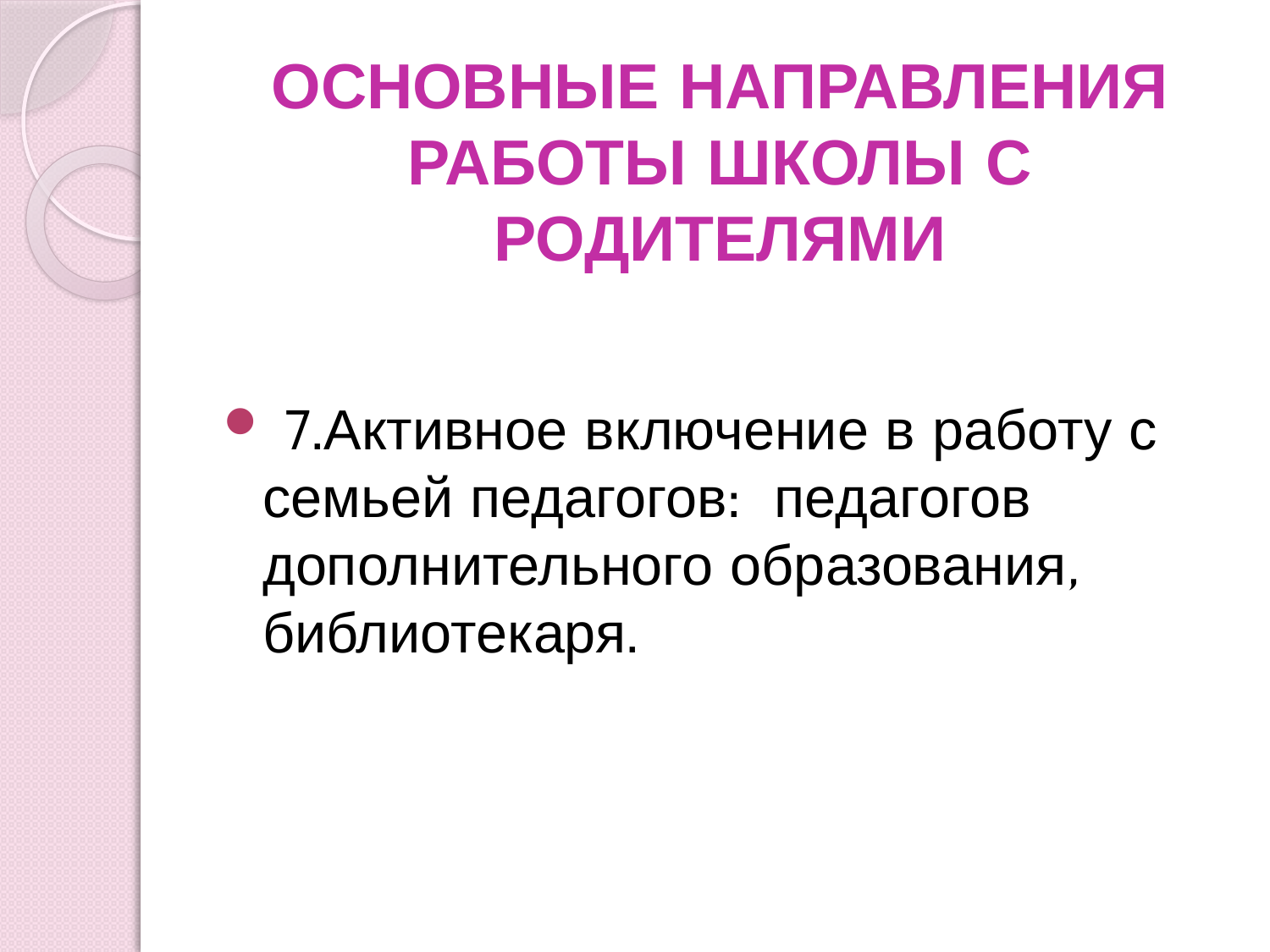

# ОСНОВНЫЕ НАПРАВЛЕНИЯ РАБОТЫ ШКОЛЫ С РОДИТЕЛЯМИ
 7.Активное включение в работу с семьей педагогов:  педагогов дополнительного образования, библиотекаря.